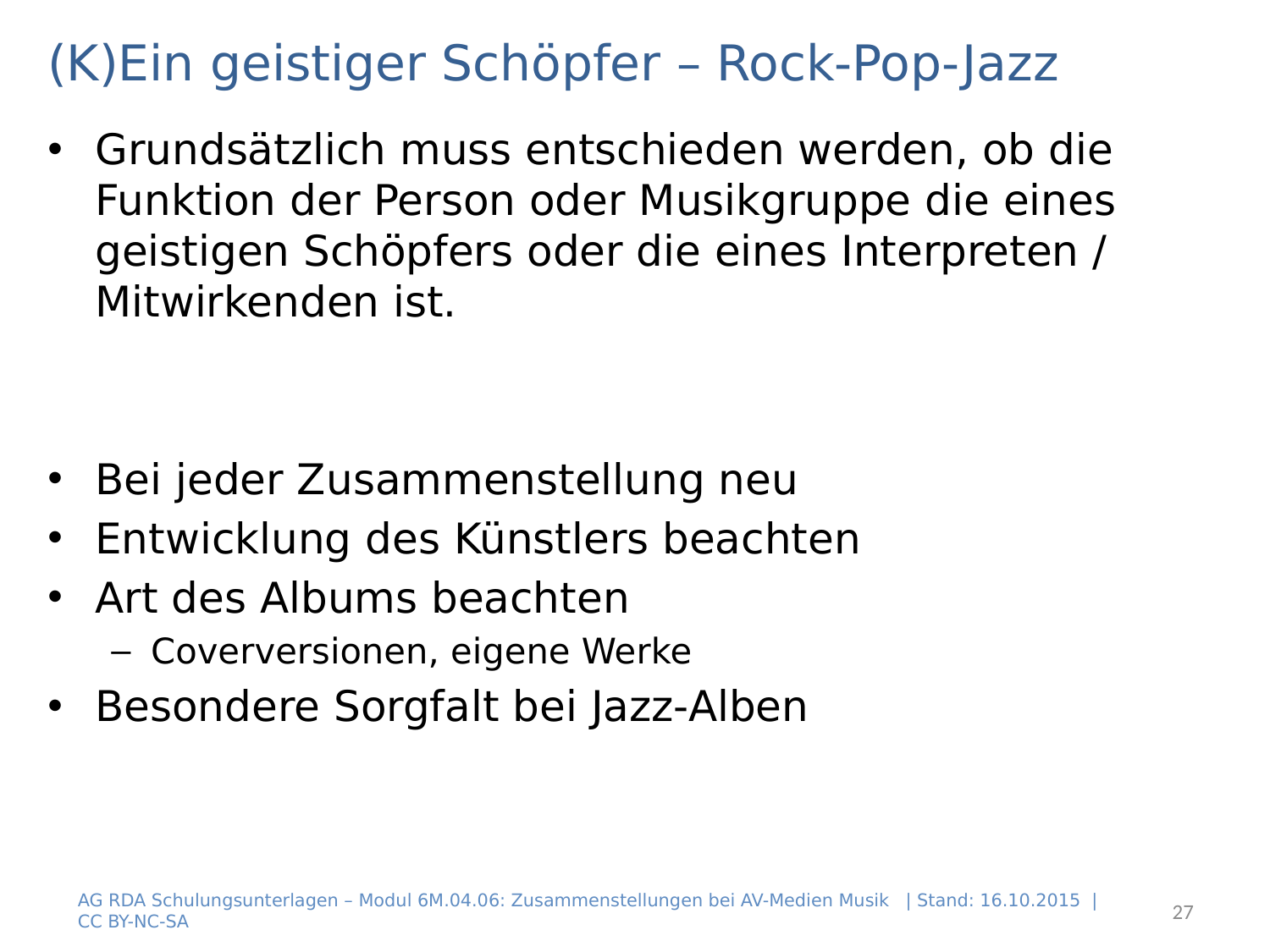

# (K)Ein geistiger Schöpfer – Rock-Pop-Jazz
Grundsätzlich muss entschieden werden, ob die Funktion der Person oder Musikgruppe die eines geistigen Schöpfers oder die eines Interpreten / Mitwirkenden ist.

Bei jeder Zusammenstellung neu
Entwicklung des Künstlers beachten
Art des Albums beachten
Coverversionen, eigene Werke
Besondere Sorgfalt bei Jazz-Alben

AG RDA Schulungsunterlagen – Modul 6M.04.06: Zusammenstellungen bei AV-Medien Musik   | Stand: 16.10.2015  | CC BY-NC-SA
27